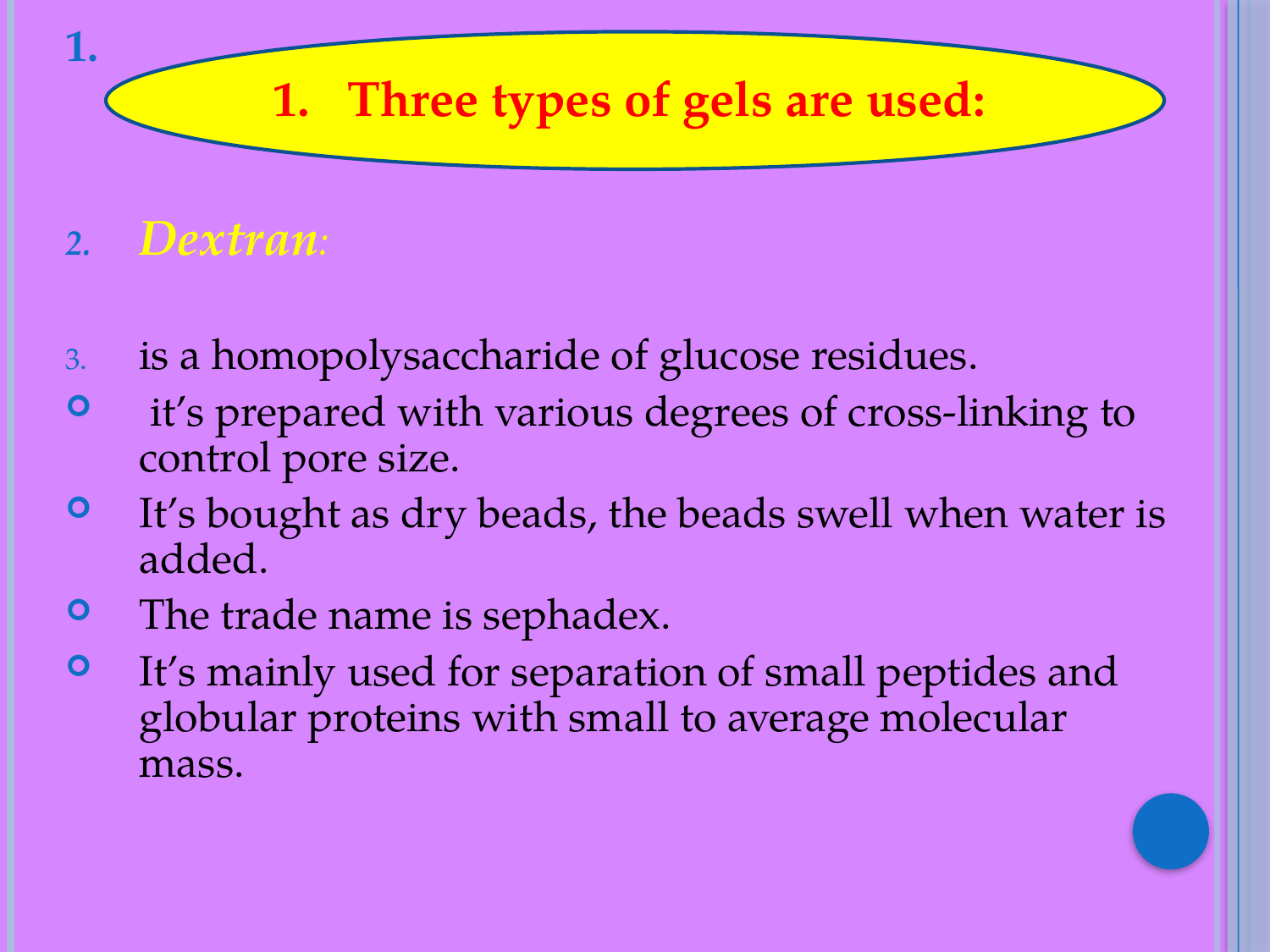

Dextran:

is a homopolysaccharide of glucose residues.
 it’s prepared with various degrees of cross-linking to control pore size.
It’s bought as dry beads, the beads swell when water is added.
The trade name is sephadex.
It’s mainly used for separation of small peptides and globular proteins with small to average molecular mass.

Three types of gels are used: